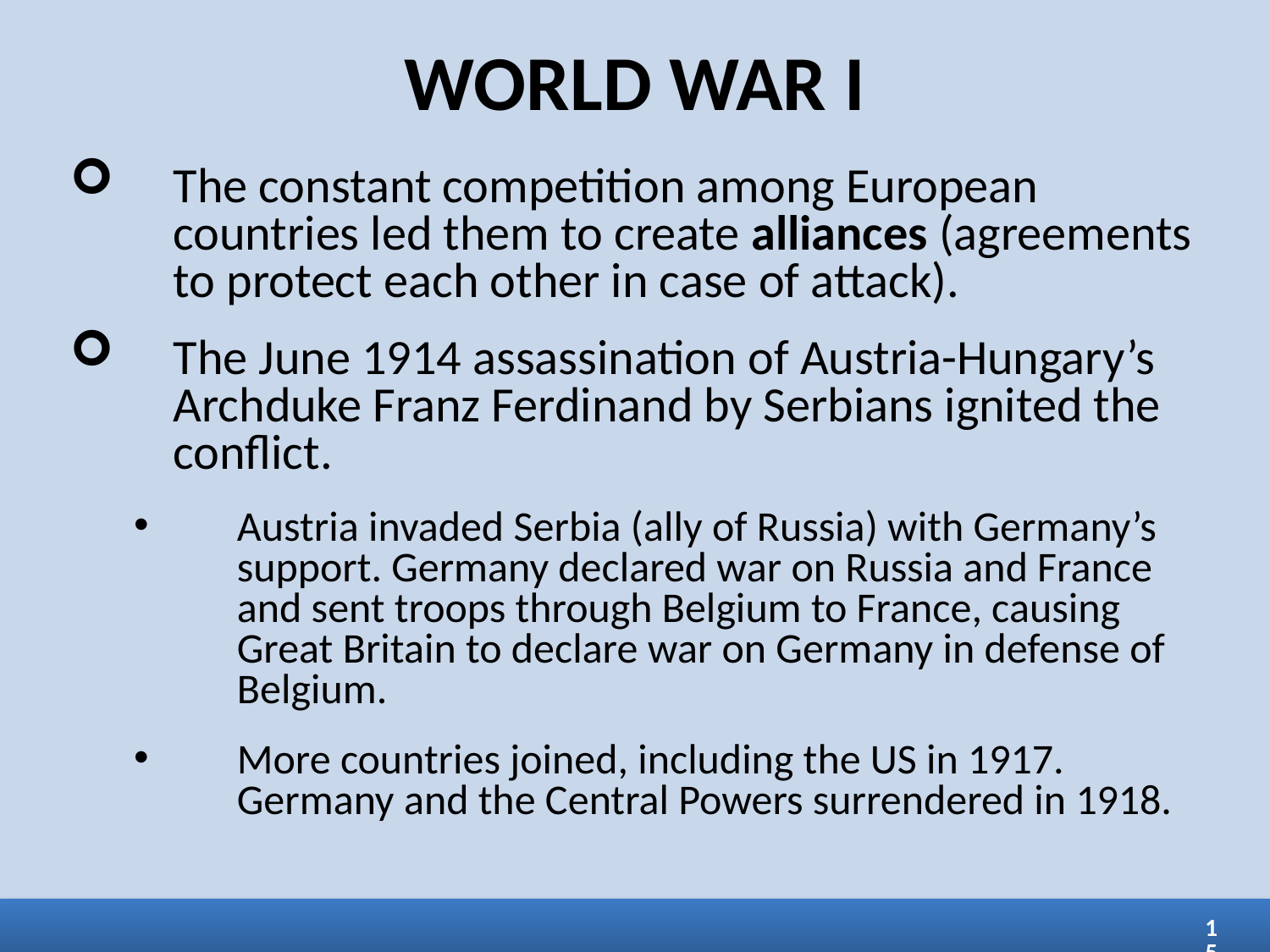

WORLD WAR I
The constant competition among European countries led them to create alliances (agreements to protect each other in case of attack).
The June 1914 assassination of Austria-Hungary’s Archduke Franz Ferdinand by Serbians ignited the conflict.
Austria invaded Serbia (ally of Russia) with Germany’s support. Germany declared war on Russia and France and sent troops through Belgium to France, causing Great Britain to declare war on Germany in defense of Belgium.
More countries joined, including the US in 1917. Germany and the Central Powers surrendered in 1918.
15